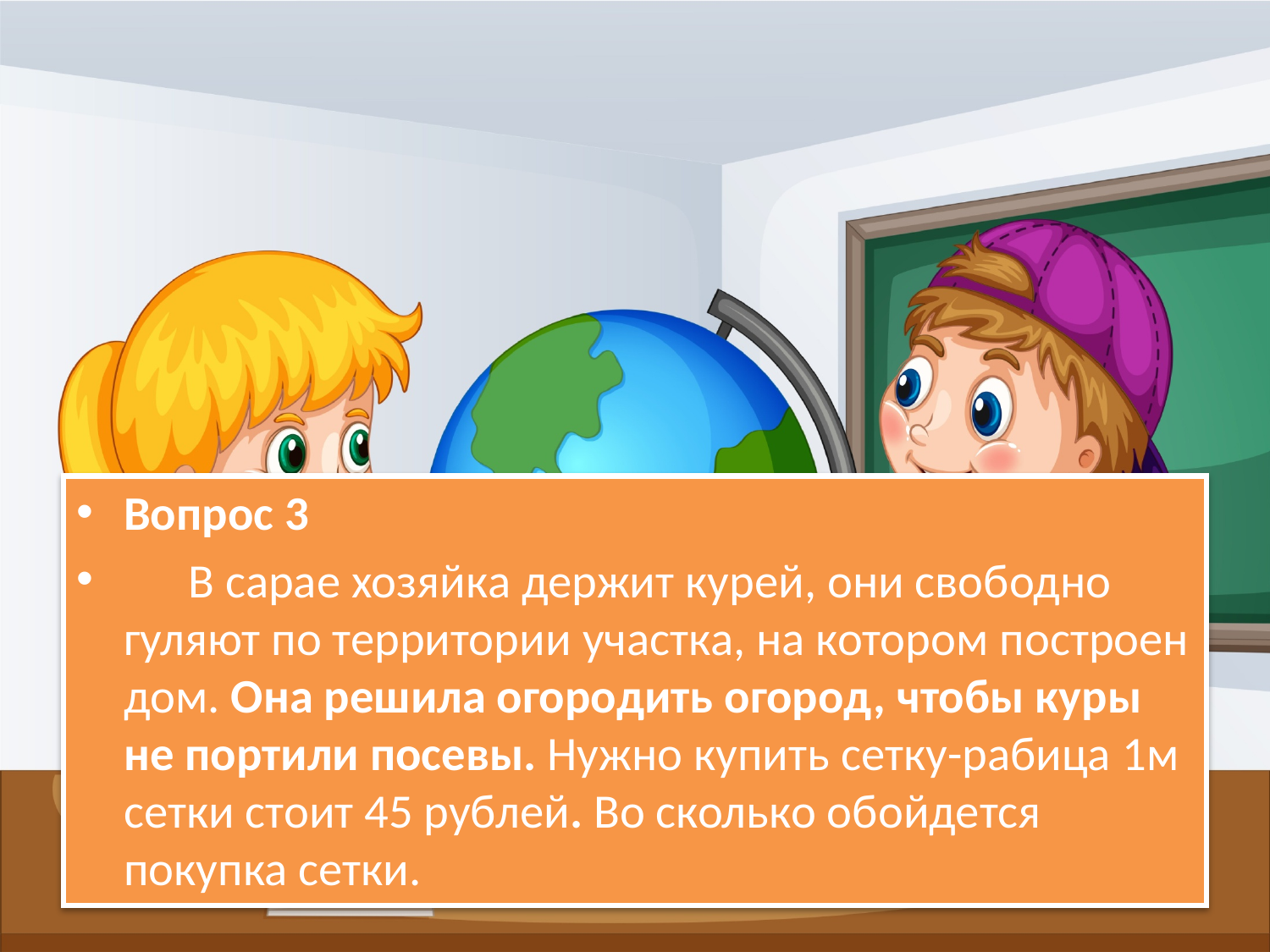

#
Вопрос 3
      В сарае хозяйка держит курей, они свободно гуляют по территории участка, на котором построен дом. Она решила огородить огород, чтобы куры не портили посевы. Нужно купить сетку-рабица 1м сетки стоит 45 рублей. Во сколько обойдется покупка сетки.